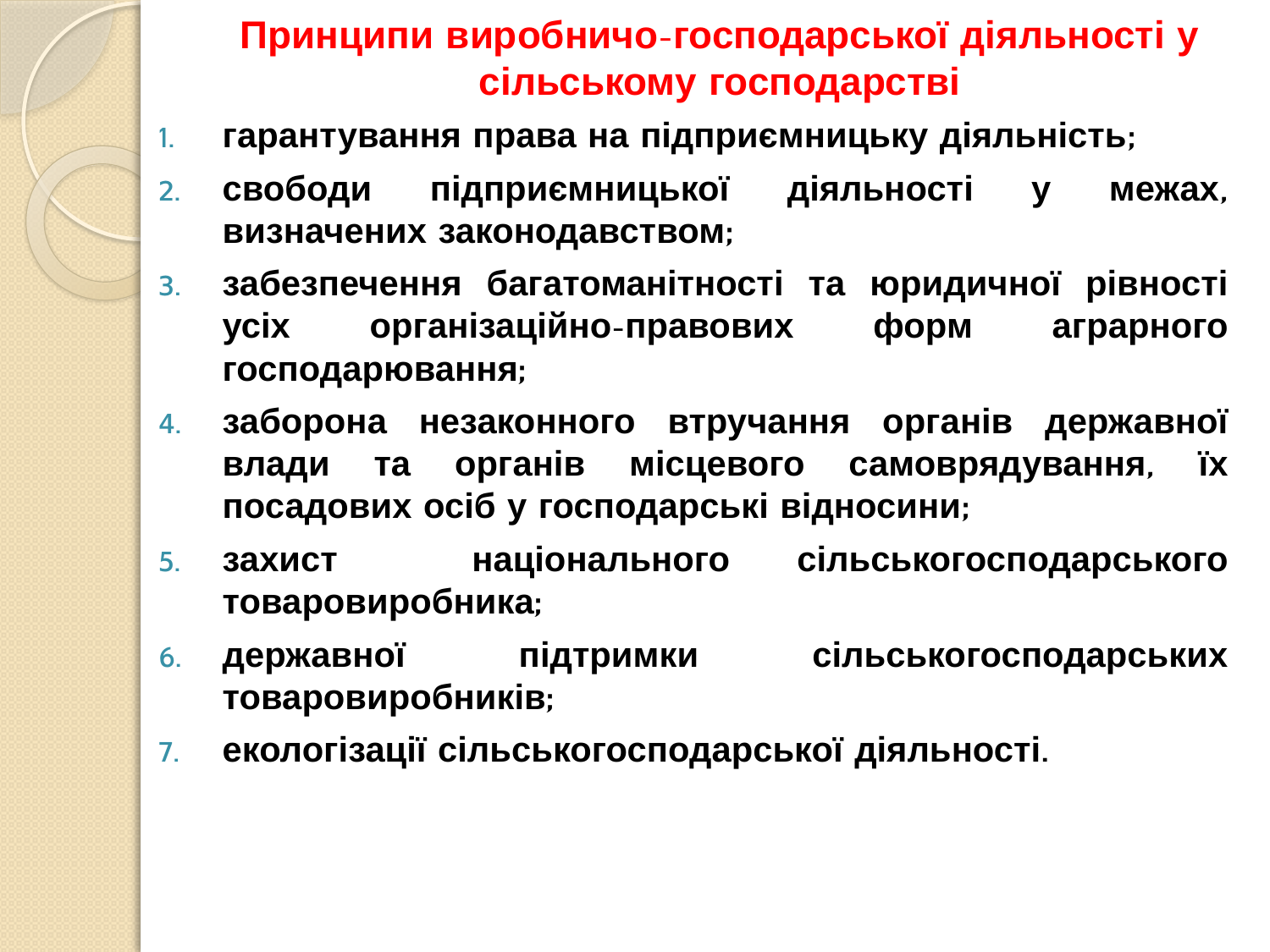

# Принципи виробничо-господарської діяльності у сільському господарстві
гарантування права на підприємницьку діяльність;
свободи підприємницької діяльності у межах, визначених законодавством;
забезпечення багатоманітності та юридичної рівності усіх організаційно-правових форм аграрного господарювання;
заборона незаконного втручання органів державної влади та органів місцевого самоврядування, їх посадових осіб у господарські відносини;
захист  національного сільськогосподарського товаровиробника;
державної підтримки сільськогосподарських товаровиробників;
екологізації сільськогосподарської діяльності.